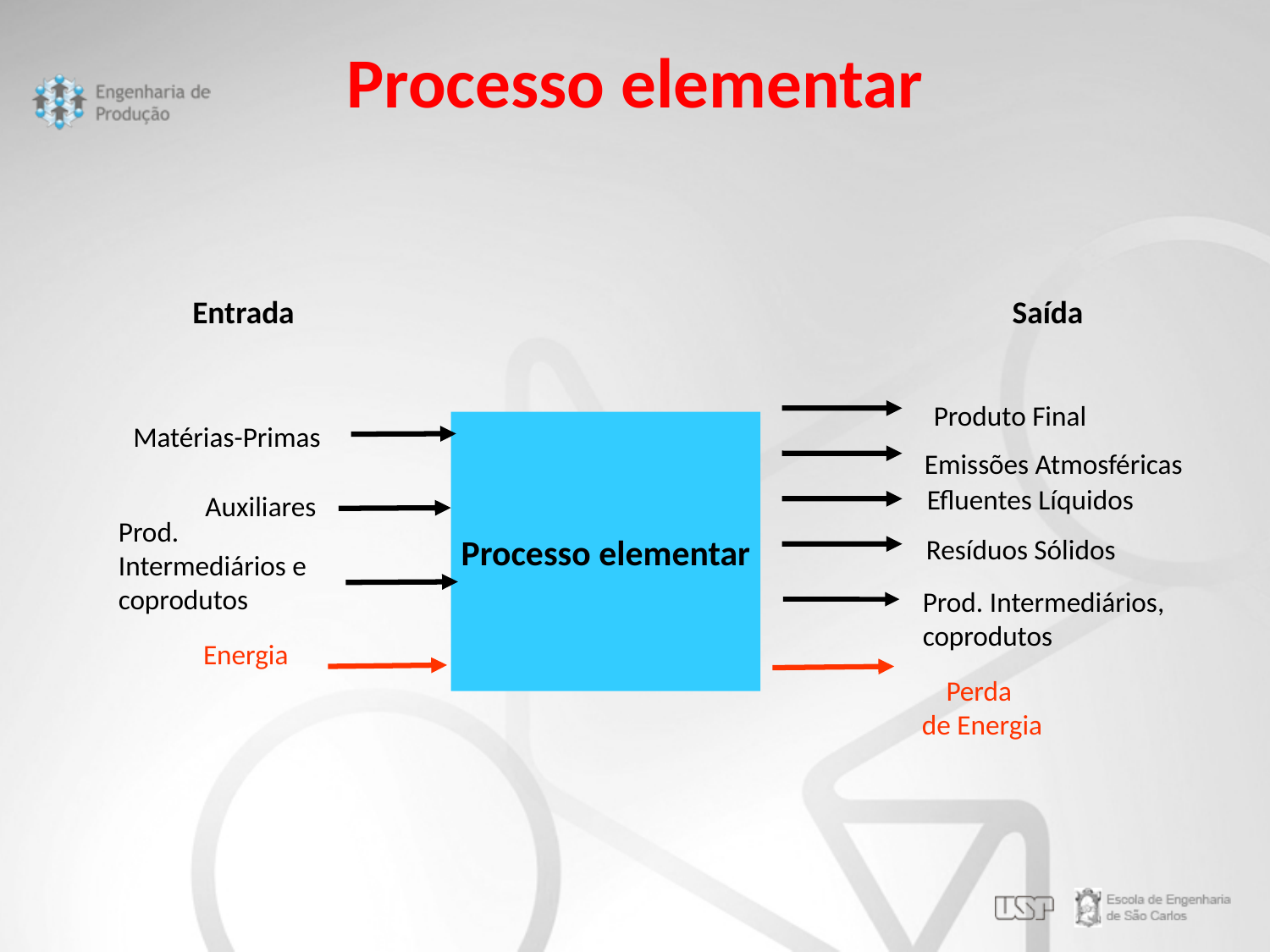

Processo elementar
Entrada
Saída
Produto Final

Processo elementar
Matérias-Primas

Emissões Atmosféricas

Efluentes Líquidos
Auxiliares

Prod. Intermediários e coprodutos

Resíduos Sólidos

Prod. Intermediários, coprodutos

Energia

Perda
de Energia